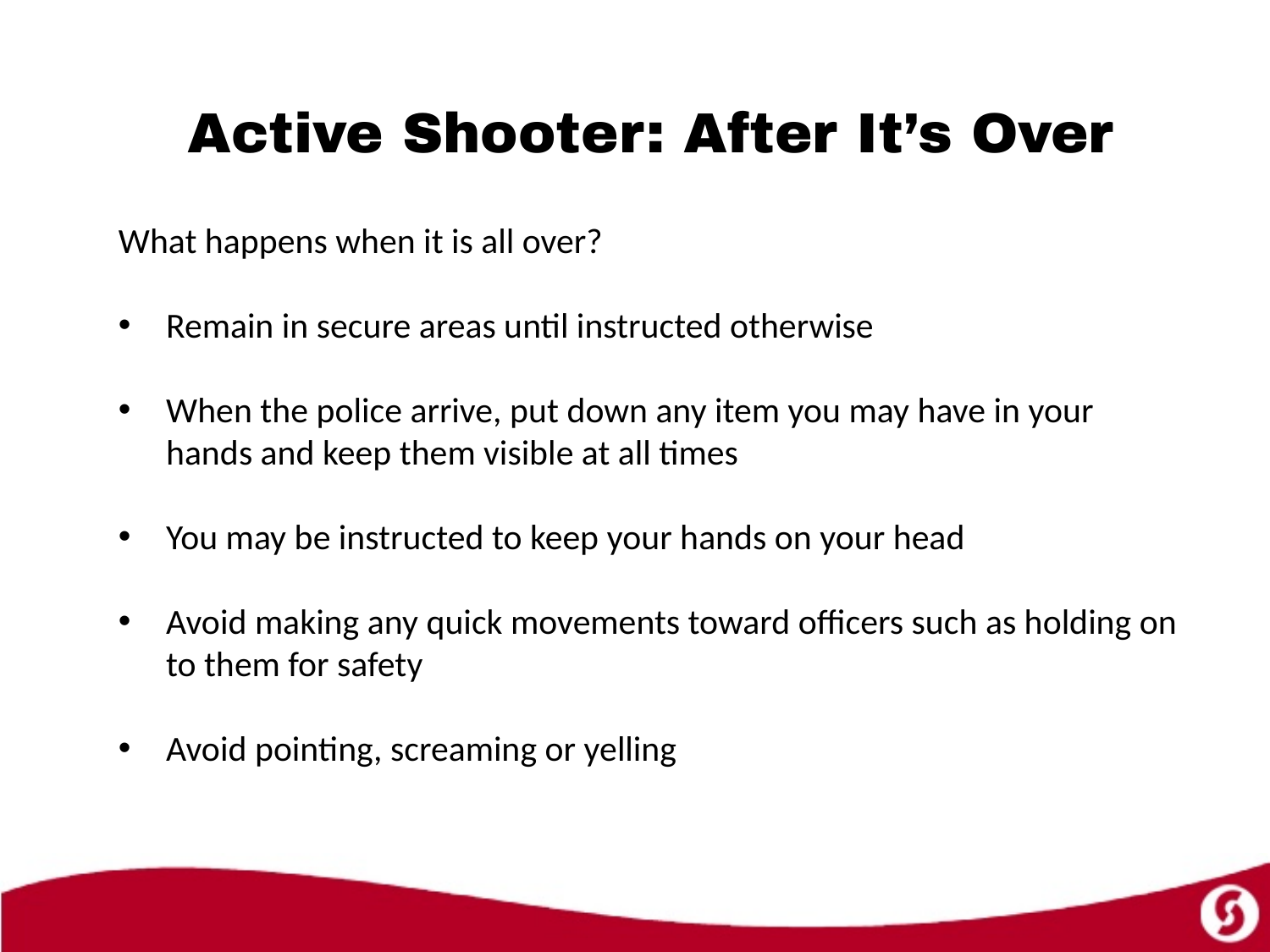

# Active Shooter: After It’s Over
What happens when it is all over?

Remain in secure areas until instructed otherwise

When the police arrive, put down any item you may have in your hands and keep them visible at all times

You may be instructed to keep your hands on your head

Avoid making any quick movements toward officers such as holding on to them for safety

Avoid pointing, screaming or yelling